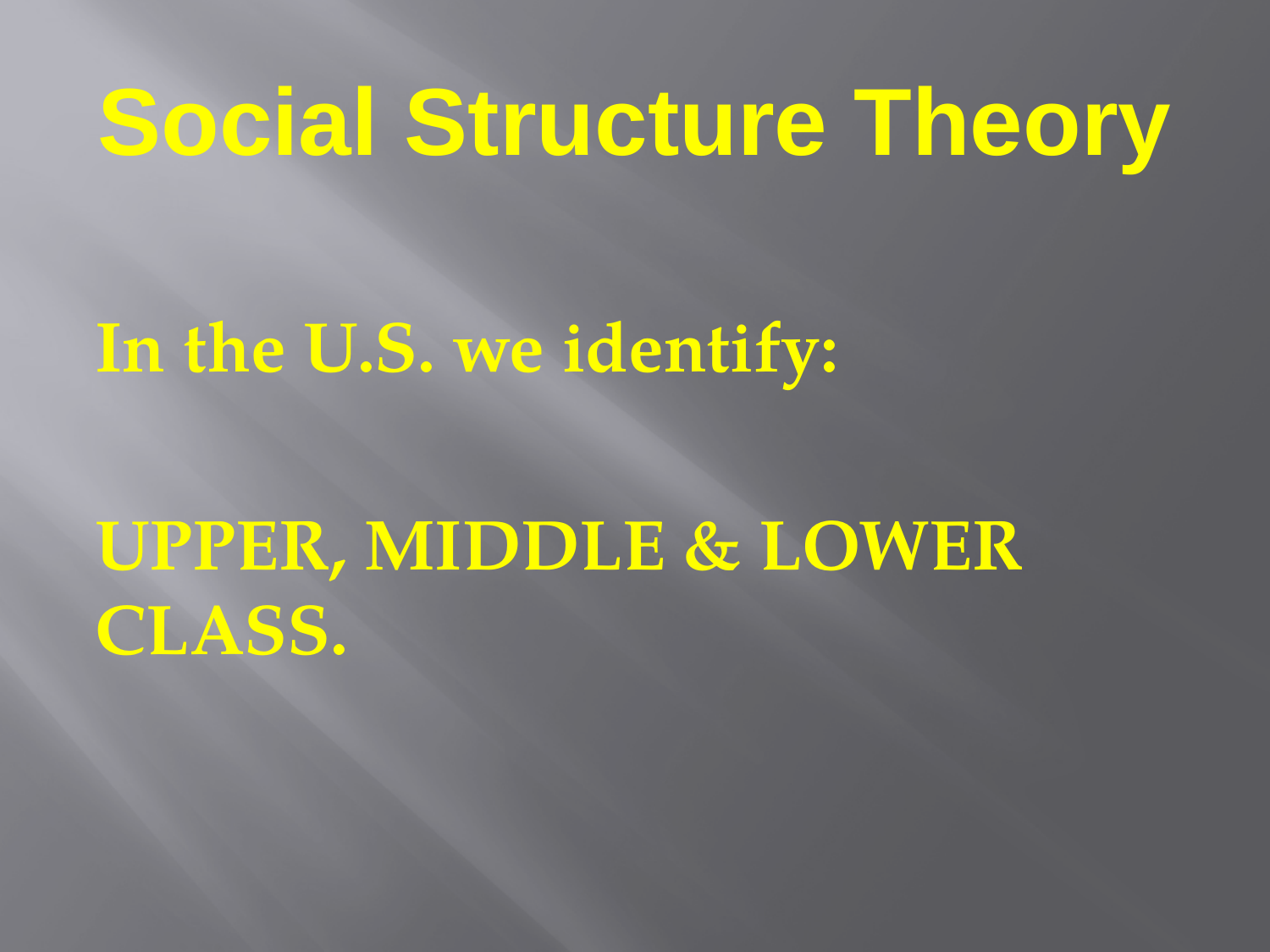

# Social Structure Theory

In the U.S. we identify:

UPPER, MIDDLE & LOWER CLASS.